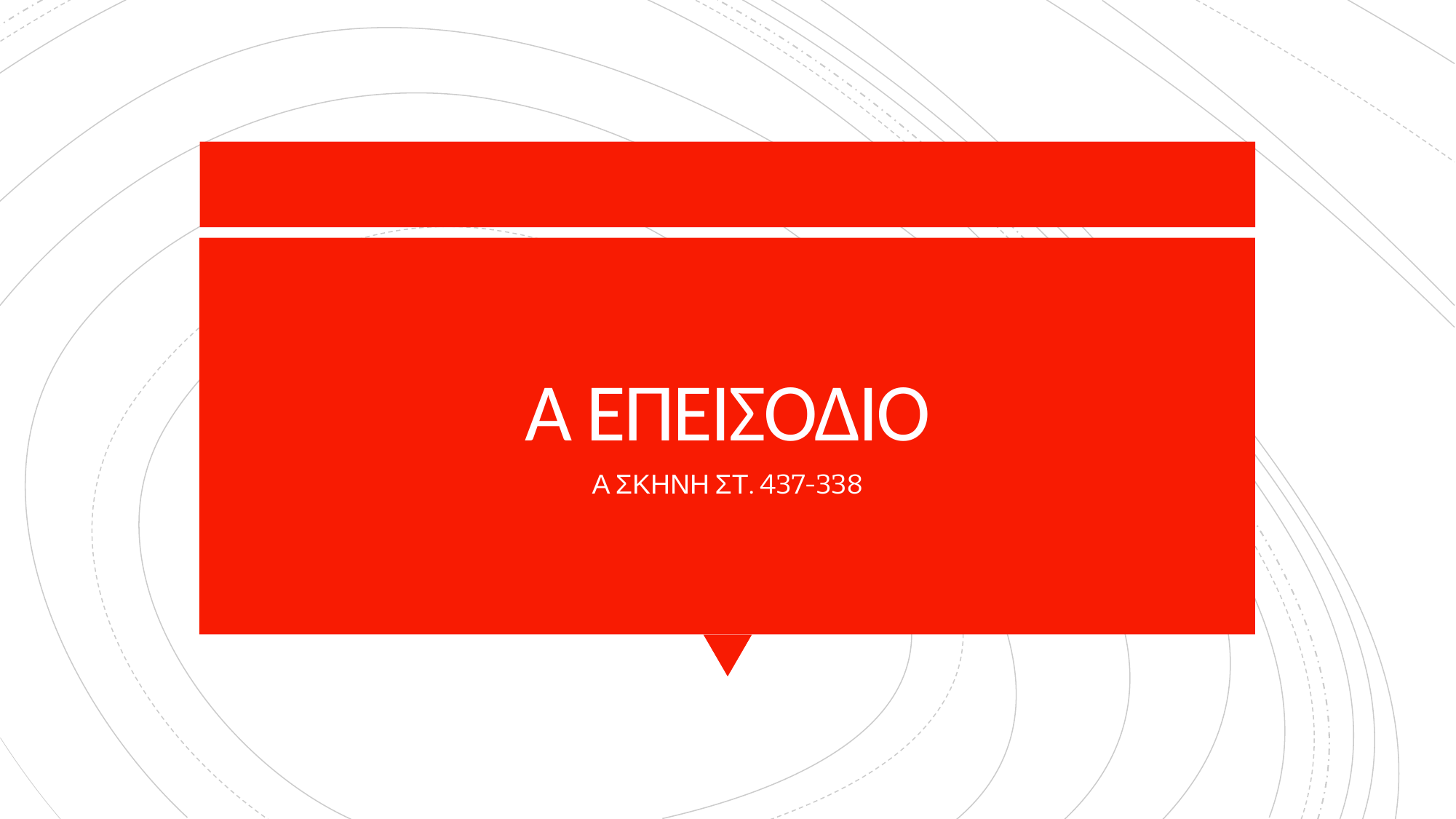

# Α ΕΠΕΙΣΟΔΙΟ
Α ΣΚΗΝΗ ΣΤ. 437-338